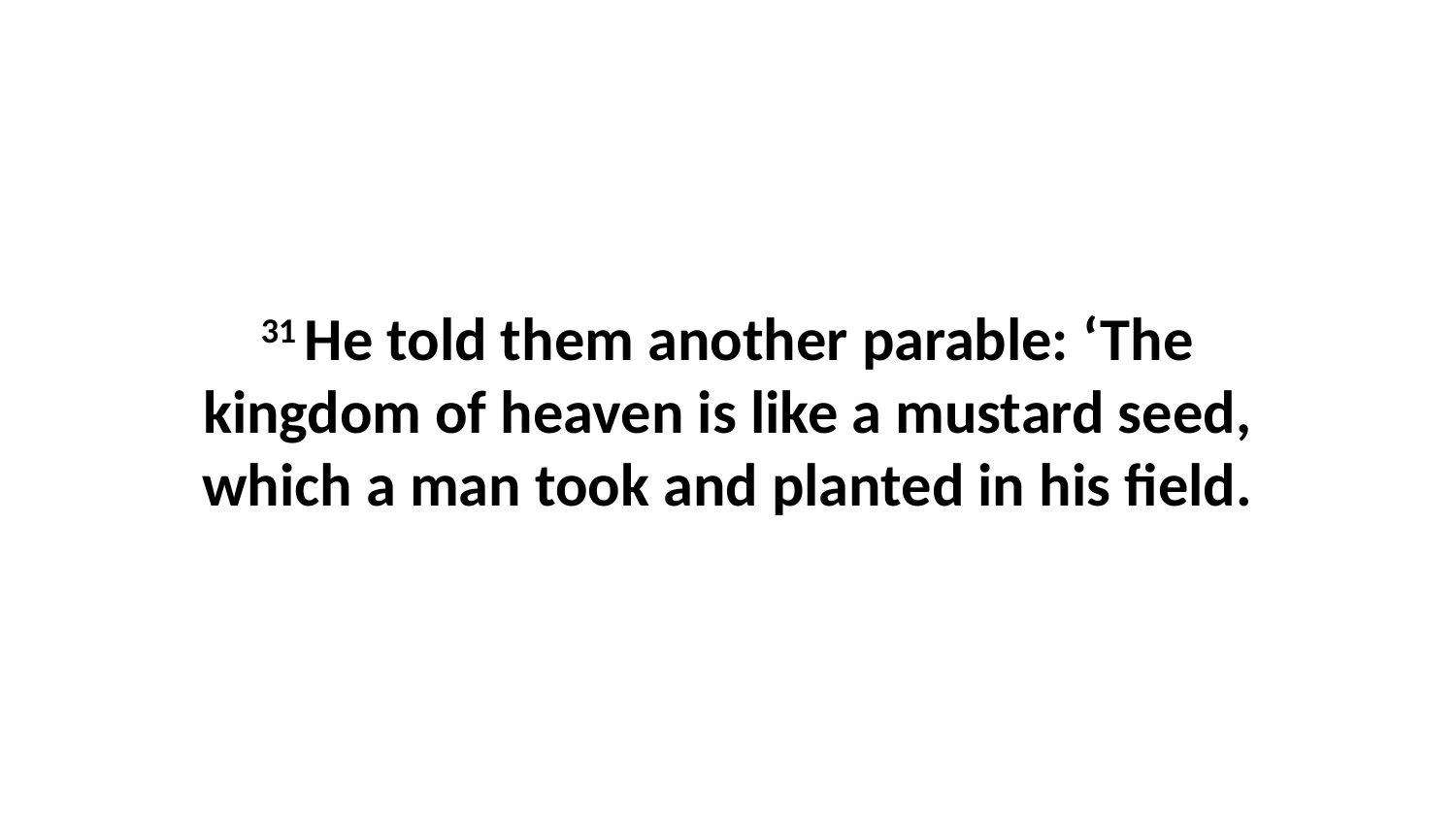

31 He told them another parable: ‘The kingdom of heaven is like a mustard seed, which a man took and planted in his field.